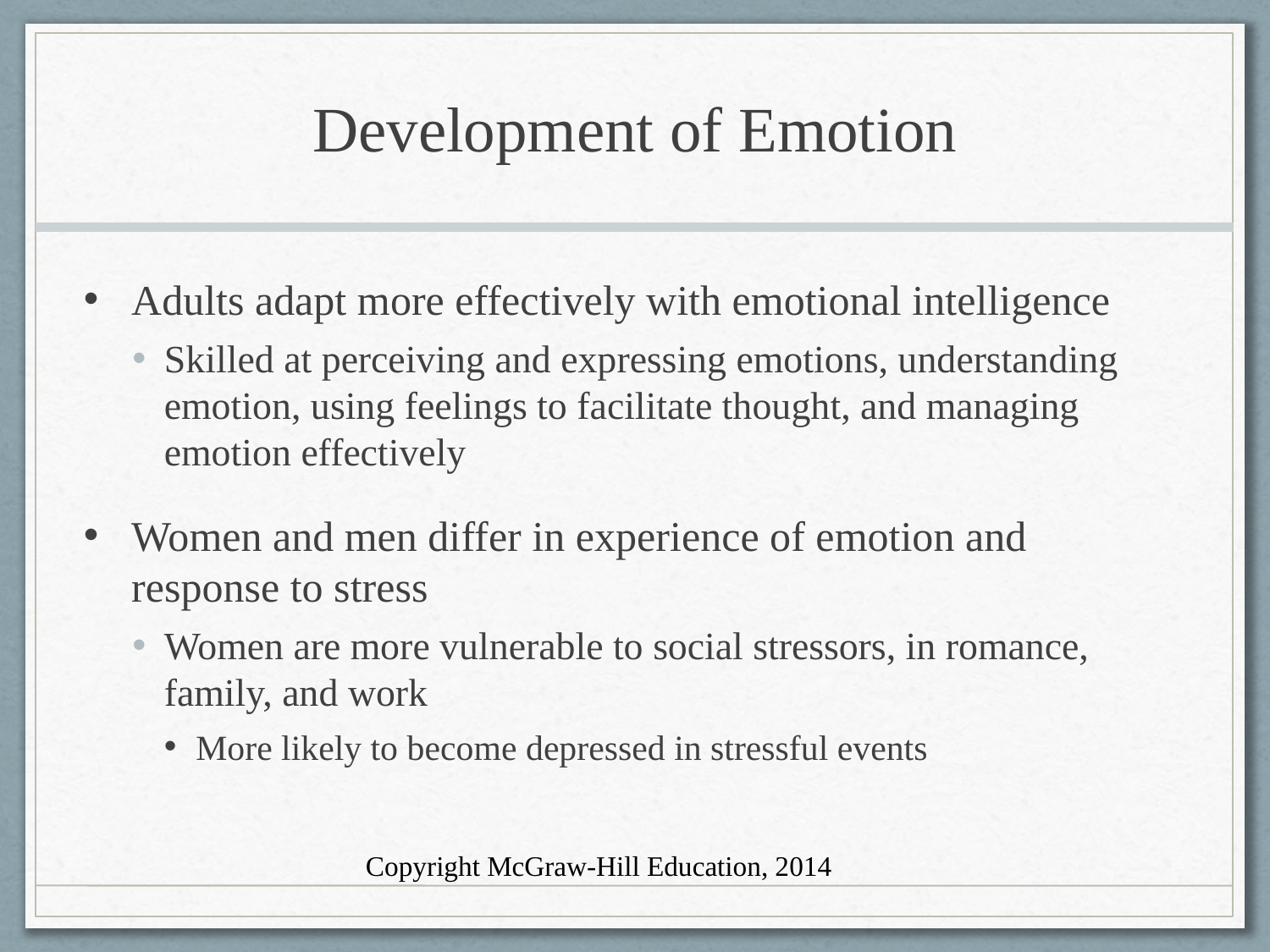

# Development of Emotion
Adults adapt more effectively with emotional intelligence
Skilled at perceiving and expressing emotions, understanding emotion, using feelings to facilitate thought, and managing emotion effectively
Women and men differ in experience of emotion and response to stress
Women are more vulnerable to social stressors, in romance, family, and work
More likely to become depressed in stressful events

Copyright McGraw-Hill Education, 2014